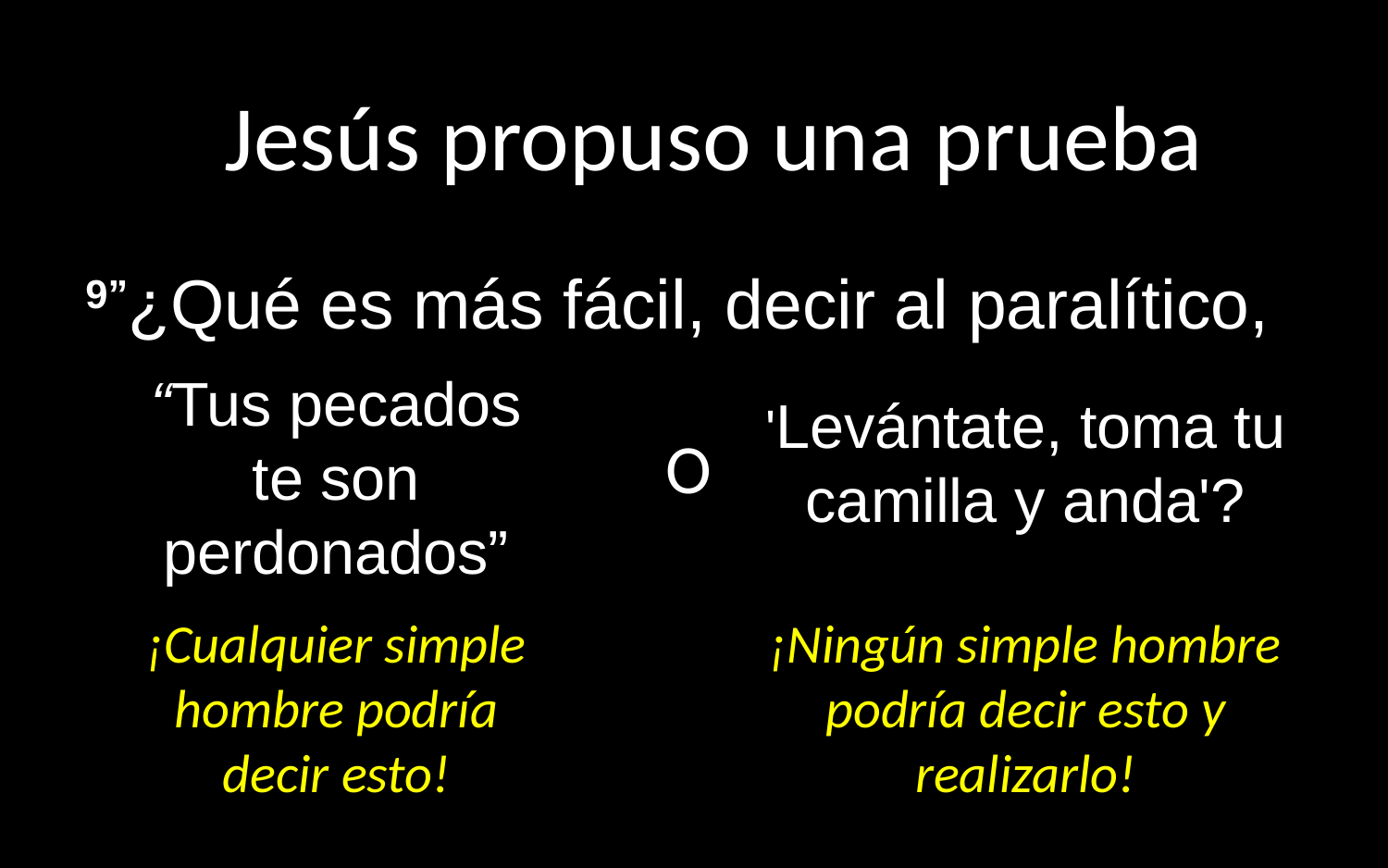

# Jesús propuso una prueba
 9”¿Qué es más fácil, decir al paralítico,
“Tus pecados te son perdonados”
'Levántate, toma tu camilla y anda'?
O
¡Cualquier simple hombre podría decir esto!
¡Ningún simple hombre podría decir esto y realizarlo!